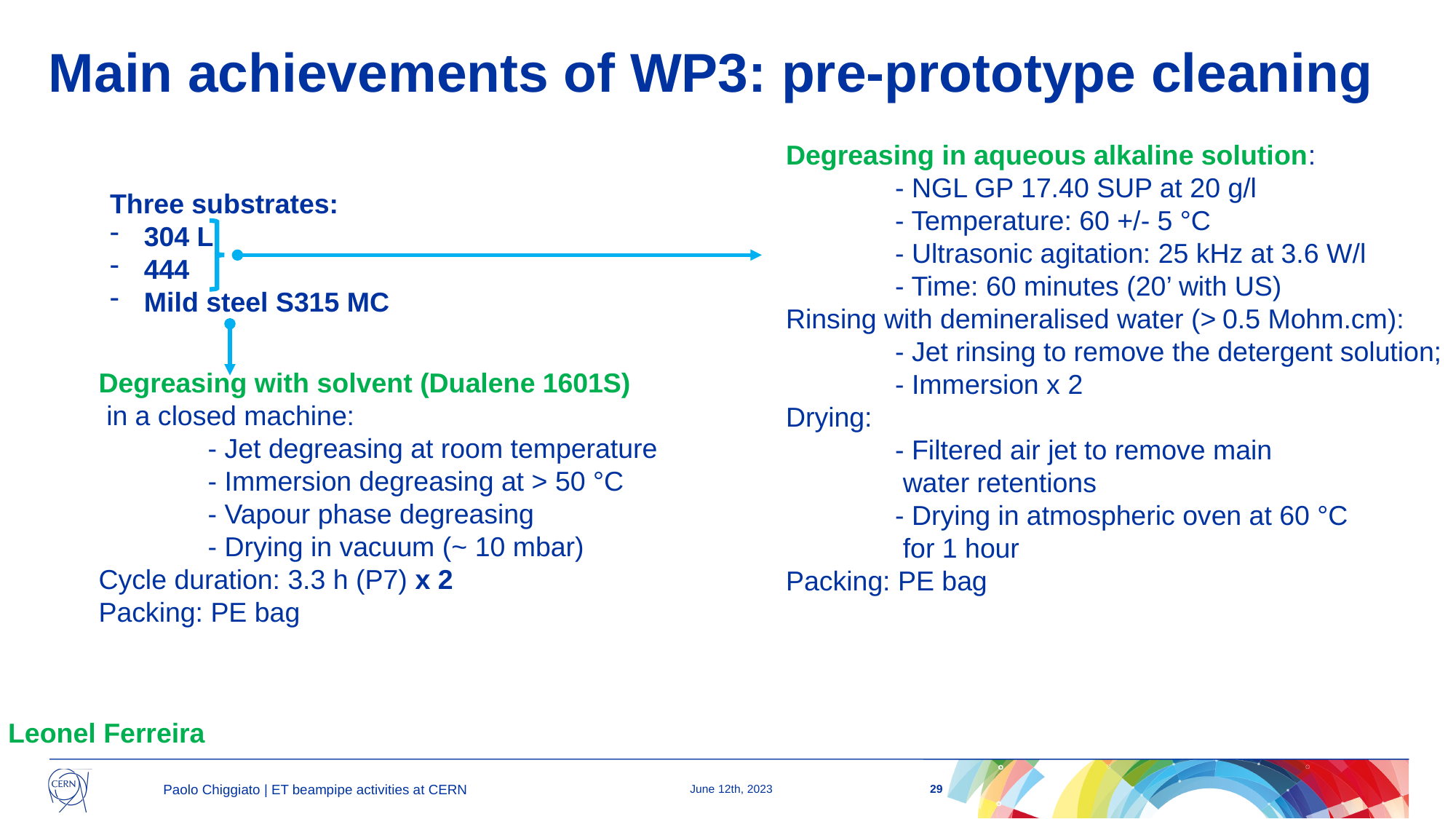

# Main achievements of WP3: pre-prototype cleaning
Degreasing in aqueous alkaline solution:
	- NGL GP 17.40 SUP at 20 g/l
	- Temperature: 60 +/- 5 °C
	- Ultrasonic agitation: 25 kHz at 3.6 W/l
	- Time: 60 minutes (20’ with US)
Rinsing with demineralised water (>	0.5 Mohm.cm):
	- Jet rinsing to remove the detergent solution;
	- Immersion x 2
Drying:
	- Filtered air jet to remove main
	 water retentions
	- Drying in atmospheric oven at 60 °C
	 for 1 hour
Packing: PE bag
Three substrates:
304 L
444
Mild steel S315 MC

Degreasing with solvent (Dualene 1601S)
 in a closed machine:
	- Jet degreasing at room temperature
	- Immersion degreasing at > 50 °C
	- Vapour phase degreasing
	- Drying in vacuum (~ 10 mbar)
Cycle duration: 3.3 h (P7) x 2
Packing: PE bag

Leonel Ferreira
29
Paolo Chiggiato | ET beampipe activities at CERN
June 12th, 2023